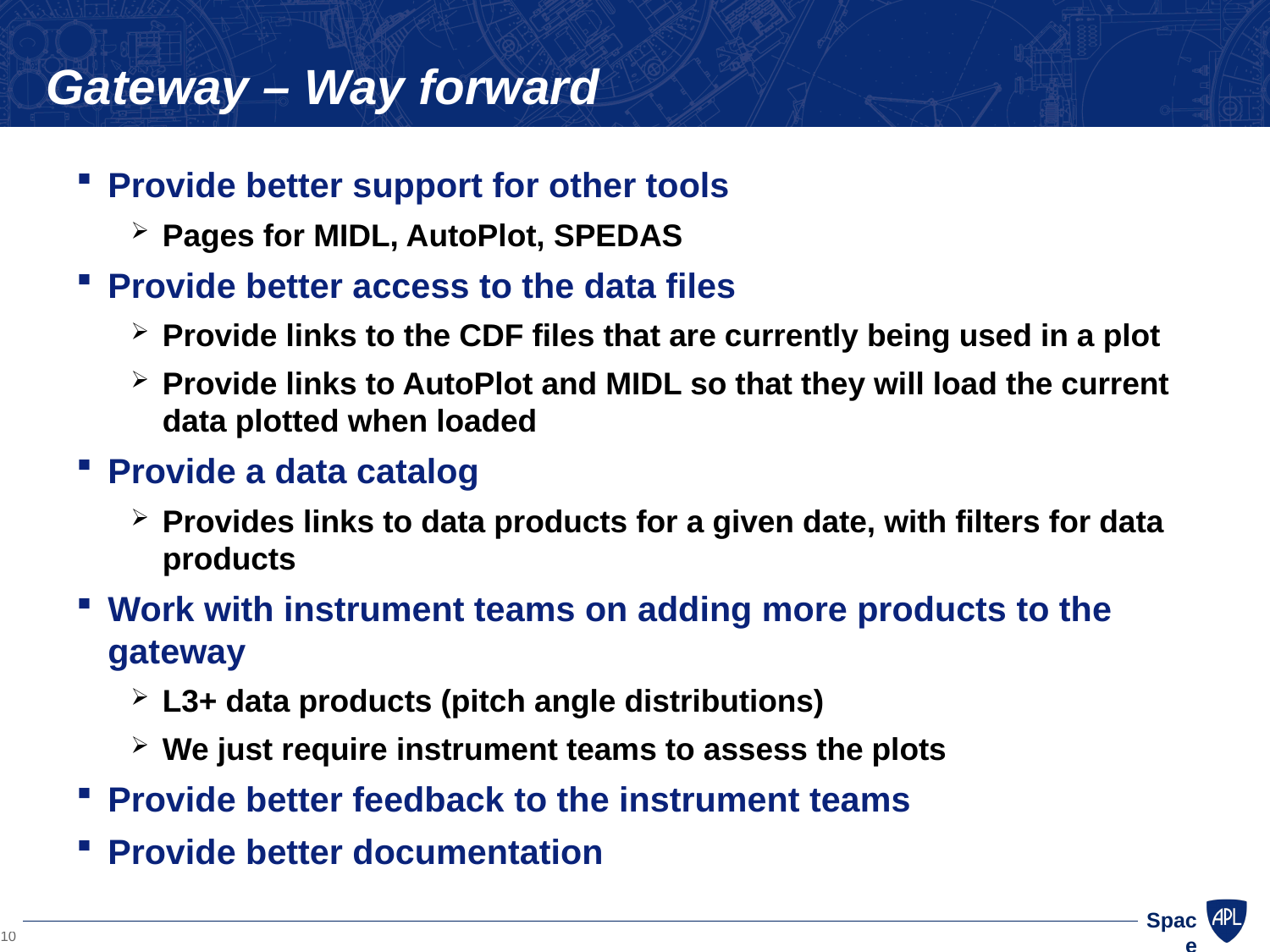

# Gateway – Way forward
Provide better support for other tools
Pages for MIDL, AutoPlot, SPEDAS
Provide better access to the data files
Provide links to the CDF files that are currently being used in a plot
Provide links to AutoPlot and MIDL so that they will load the current data plotted when loaded
Provide a data catalog
Provides links to data products for a given date, with filters for data products
Work with instrument teams on adding more products to the gateway
L3+ data products (pitch angle distributions)
We just require instrument teams to assess the plots
Provide better feedback to the instrument teams
Provide better documentation